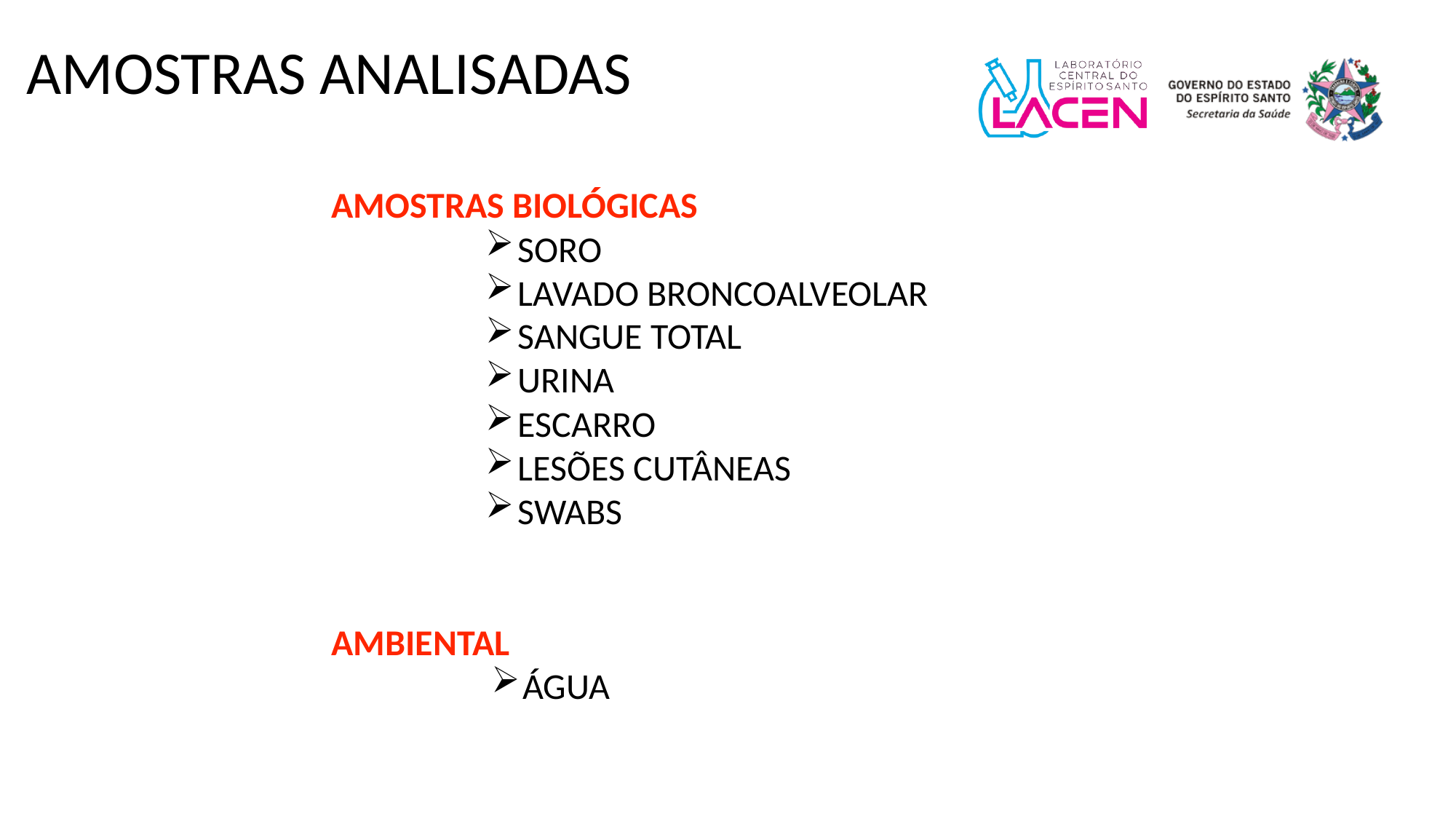

AMOSTRAS ANALISADAS

AMOSTRAS BIOLÓGICAS
SORO
LAVADO BRONCOALVEOLAR
SANGUE TOTAL
URINA
ESCARRO
LESÕES CUTÂNEAS
SWABS

AMBIENTAL
ÁGUA